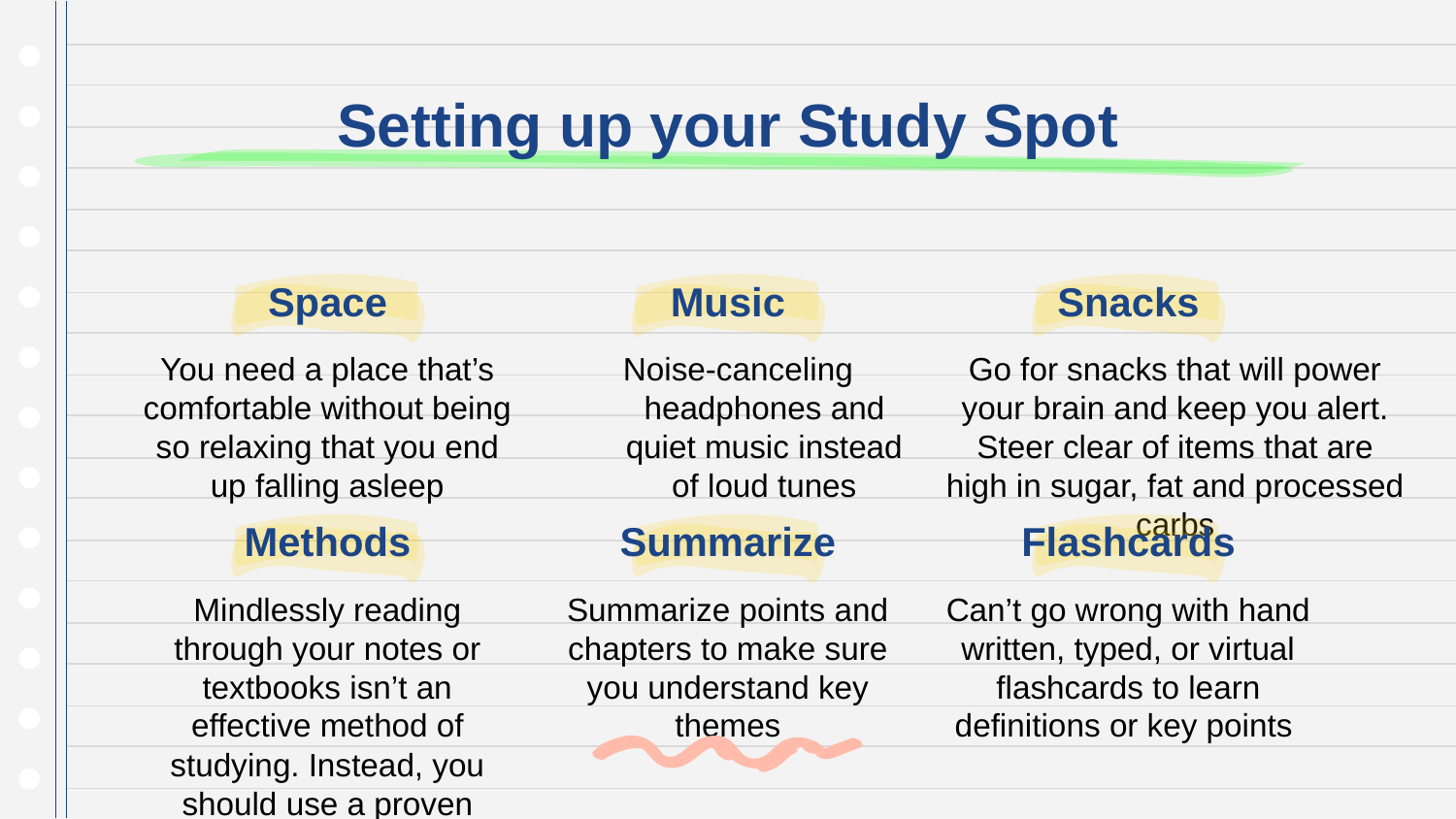

# Setting up your Study Spot

Space
Music
Snacks
You need a place that’s comfortable without being so relaxing that you end up falling asleep
Noise-canceling headphones and quiet music instead of loud tunes
Go for snacks that will power your brain and keep you alert. Steer clear of items that are high in sugar, fat and processed carbs

Methods
Summarize
Flashcards
Mindlessly reading through your notes or textbooks isn’t an effective method of studying. Instead, you should use a proven study strategy
Summarize points and chapters to make sure you understand key themes
Can’t go wrong with hand written, typed, or virtual flashcards to learn definitions or key points